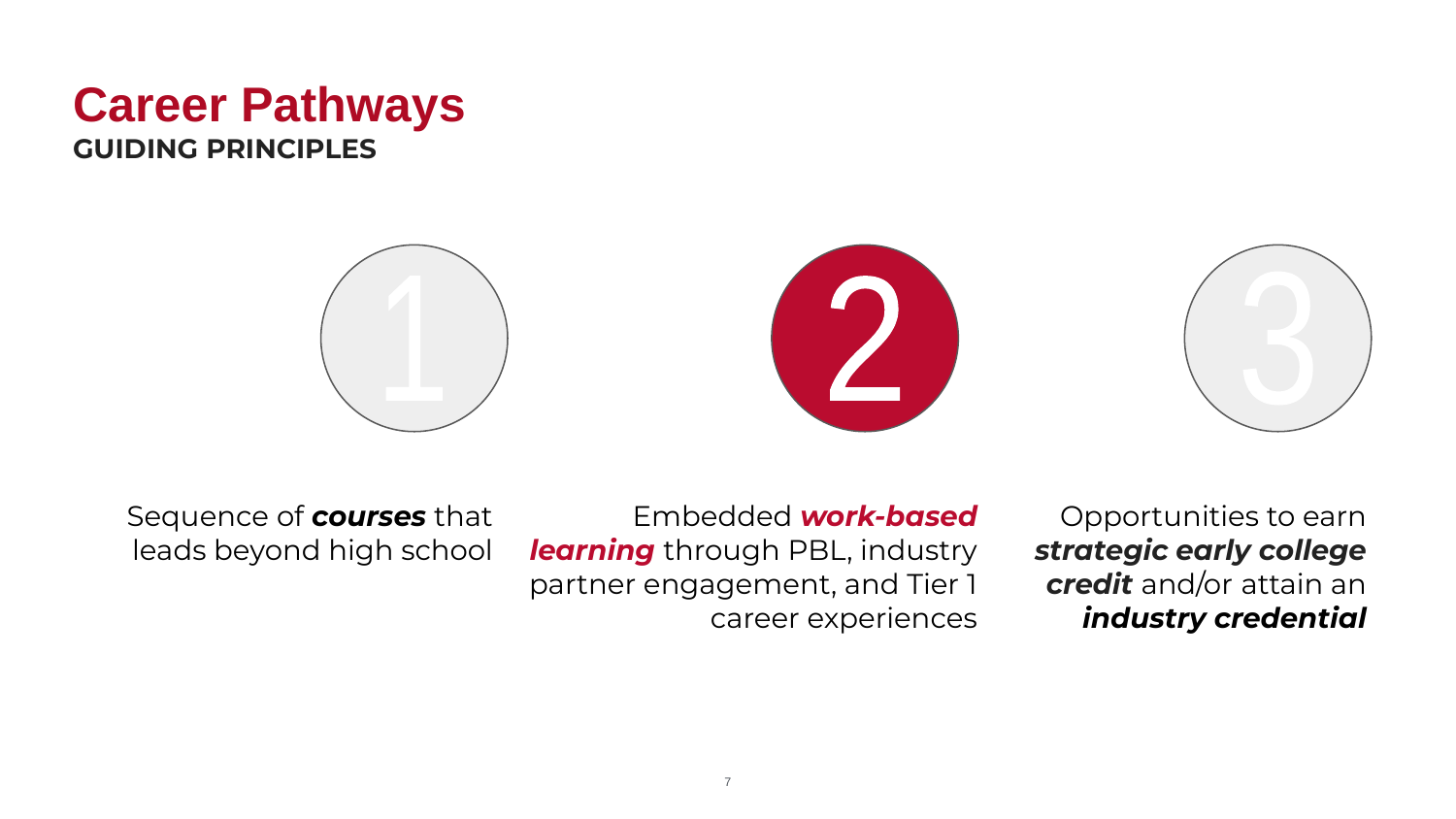

Career Pathways
GUIDING PRINCIPLES

3
1
2
Sequence of courses that leads beyond high school
Embedded work-based learning through PBL, industry partner engagement, and Tier 1 career experiences
Opportunities to earn strategic early college credit and/or attain an industry credential

7
7